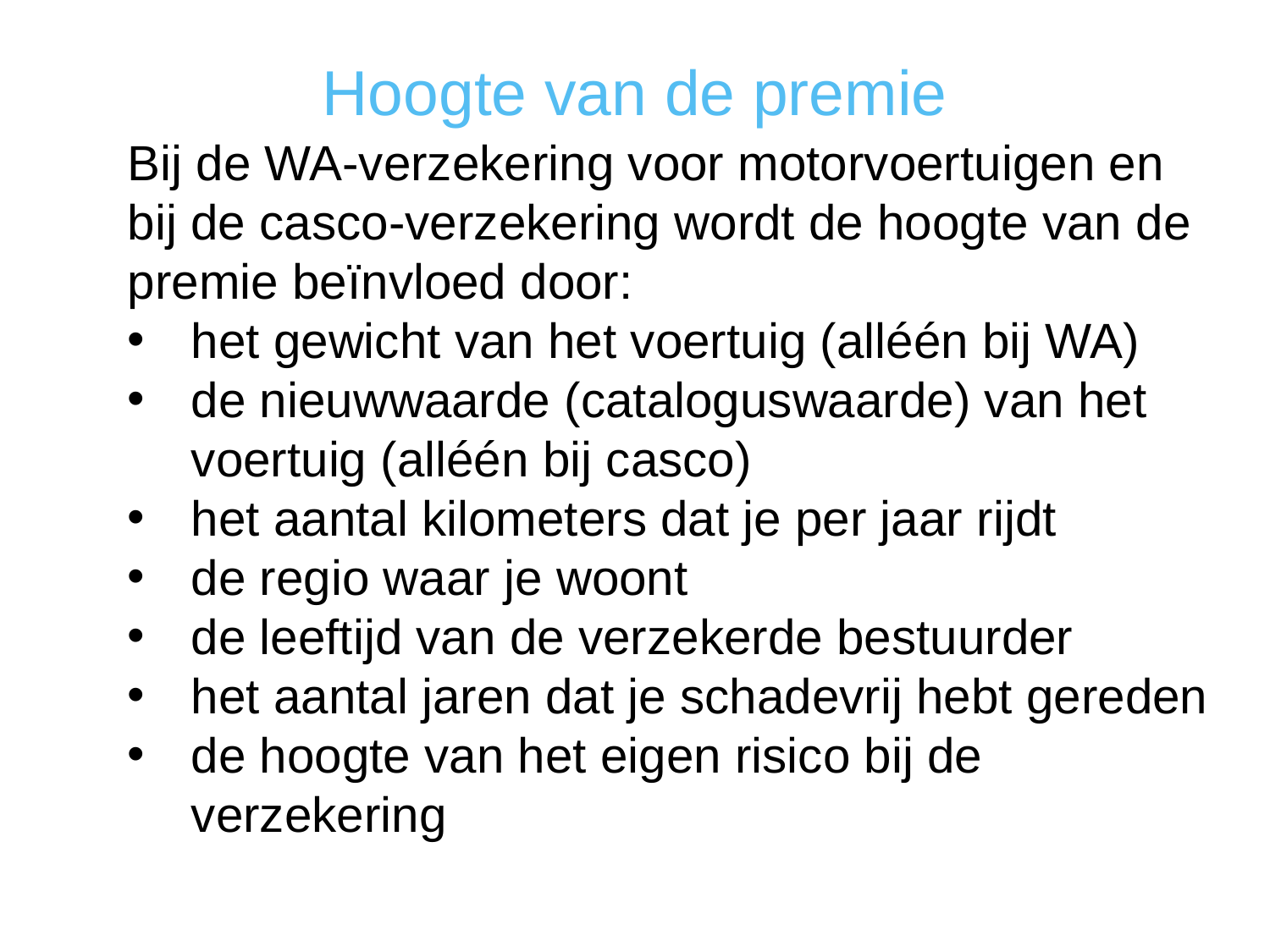

Hoogte van de premie
Bij de WA-verzekering voor motorvoertuigen en bij de casco-verzekering wordt de hoogte van de premie beïnvloed door:
het gewicht van het voertuig (alléén bij WA)
de nieuwwaarde (cataloguswaarde) van het voertuig (alléén bij casco)
het aantal kilometers dat je per jaar rijdt
de regio waar je woont
de leeftijd van de verzekerde bestuurder
het aantal jaren dat je schadevrij hebt gereden
de hoogte van het eigen risico bij de verzekering